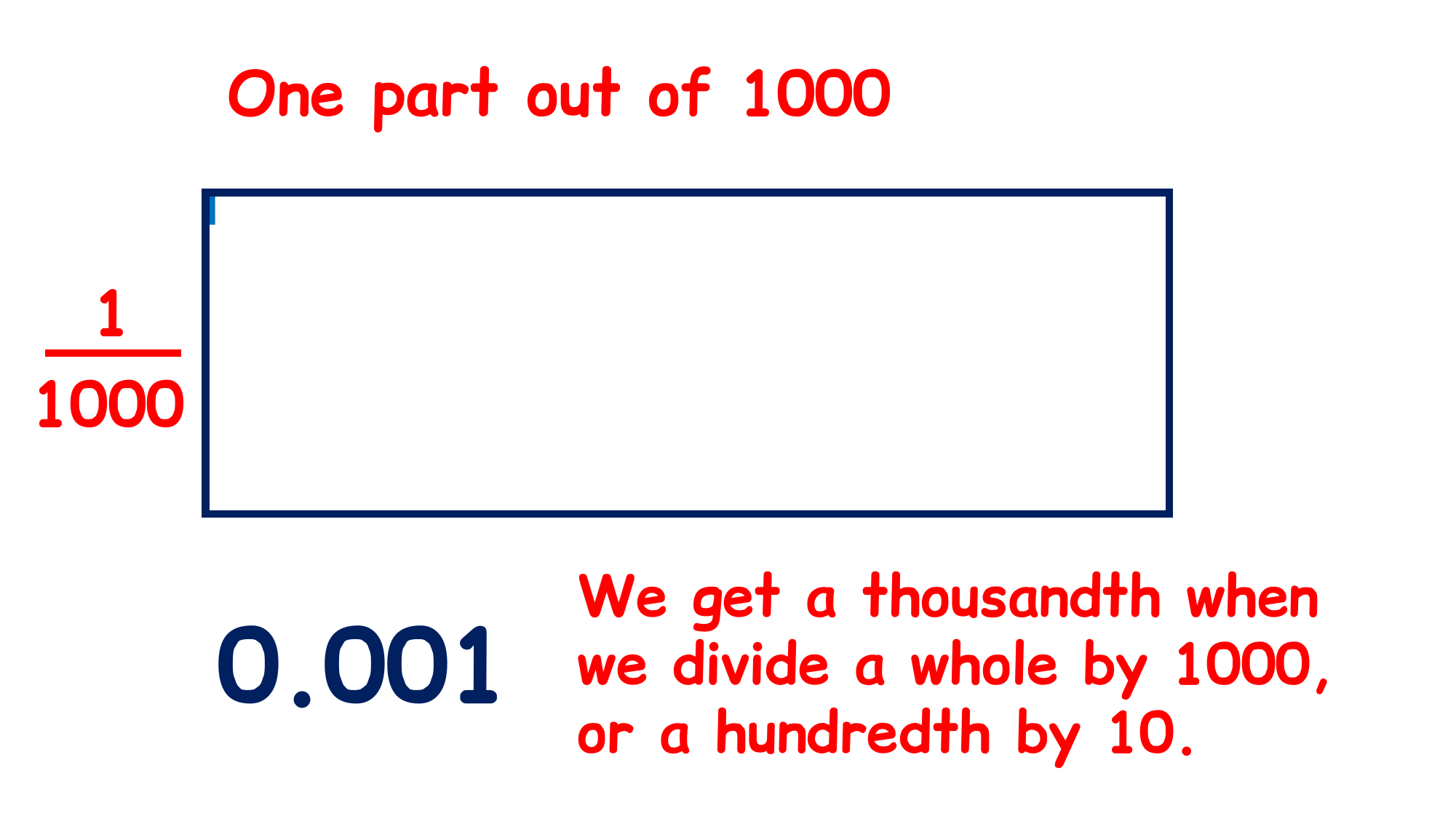

One part out of 1000

1
1000
We get a thousandth when we divide a whole by 1000, or a hundredth by 10.
0.001